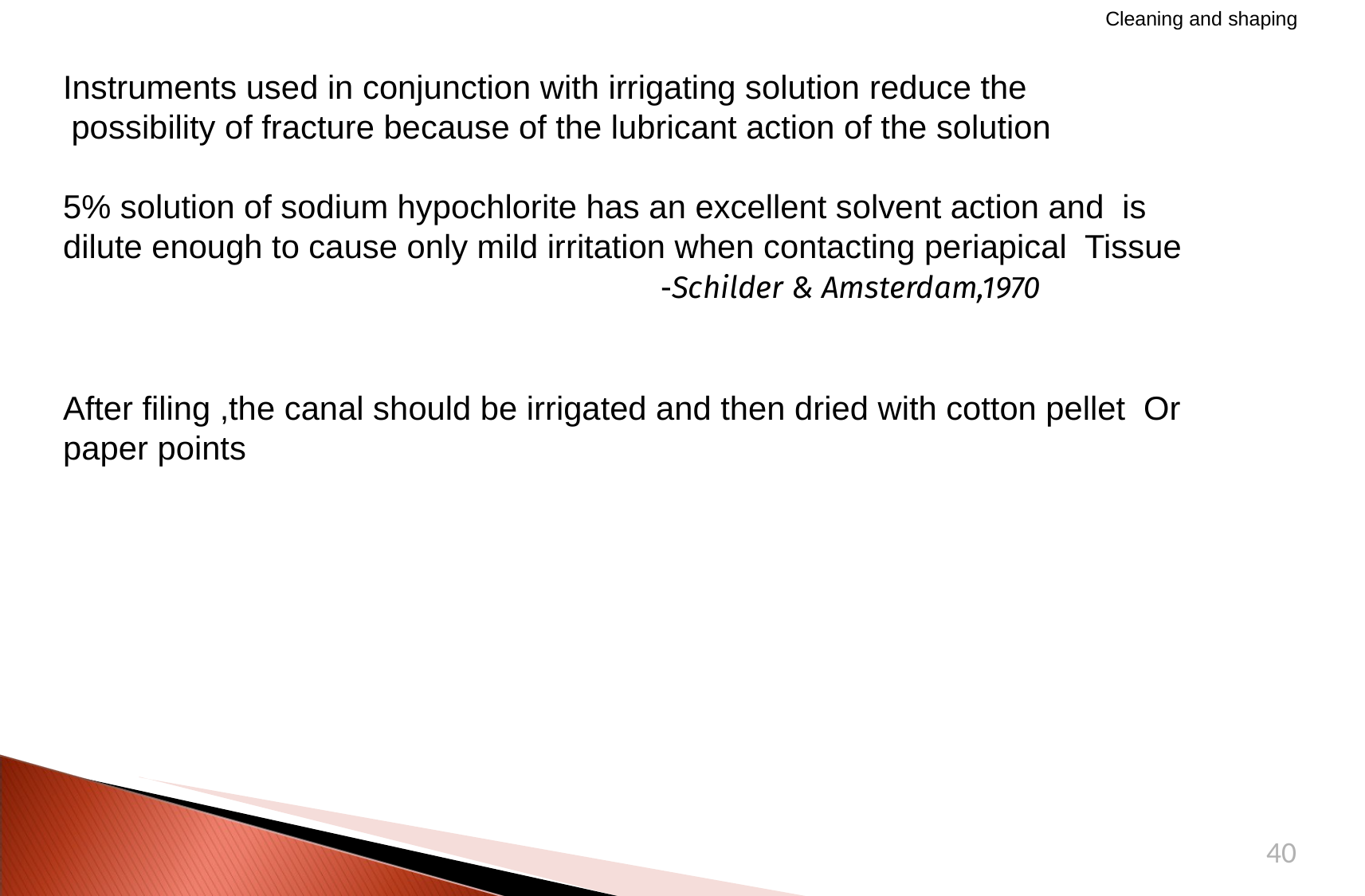

Cleaning and shaping
# Instruments used in conjunction with irrigating solution reduce the  possibility of fracture because of the lubricant action of the solution
5% solution of sodium hypochlorite has an excellent solvent action and  is dilute enough to cause only mild irritation when contacting periapical  Tissue
-Schilder & Amsterdam,1970

After filing ,the canal should be irrigated and then dried with cotton pellet  Or paper points
40